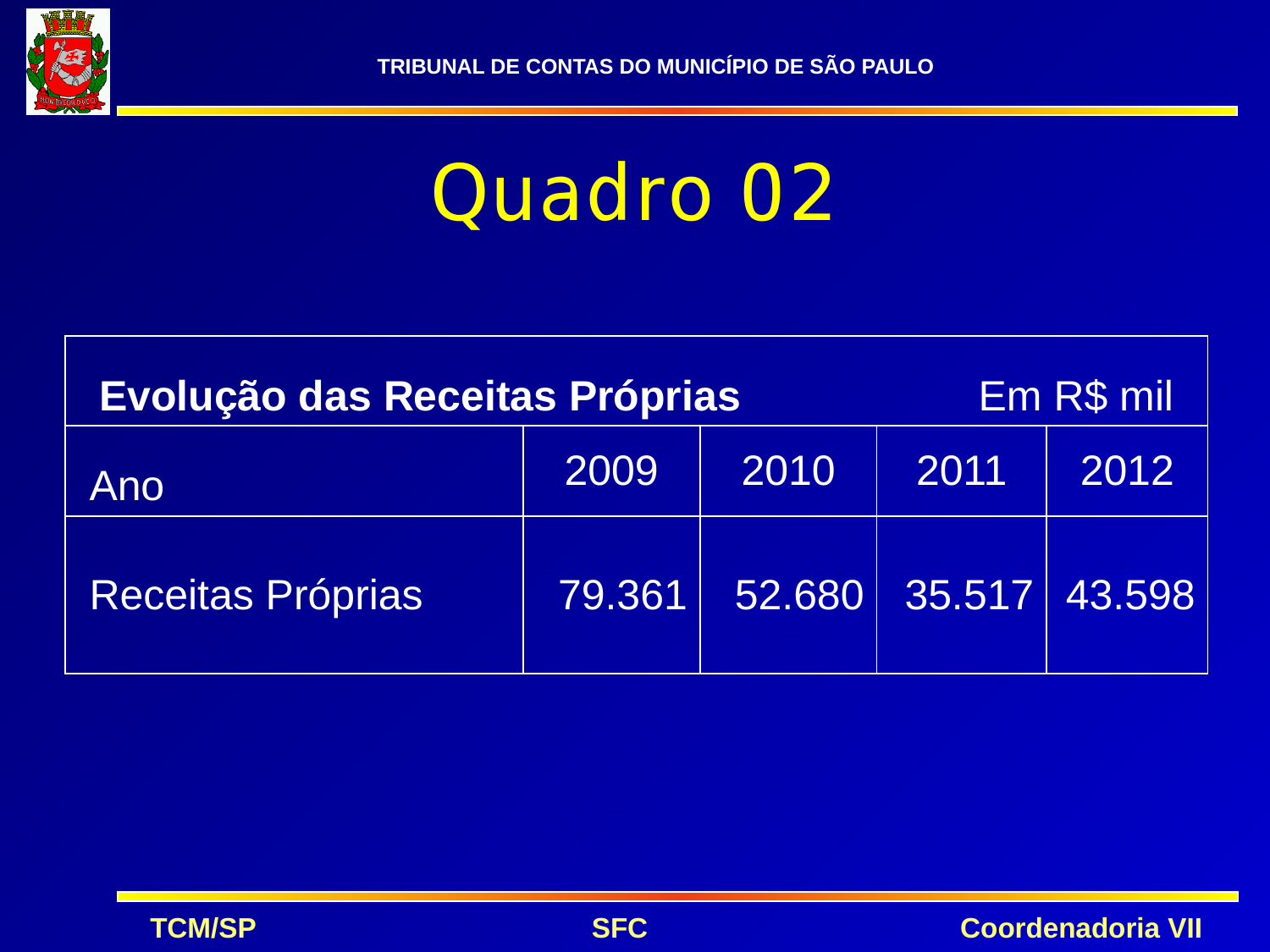

# Quadro 02
| Evolução das Receitas Próprias Em R$ mil |  |  |  |  |
| --- | --- | --- | --- | --- |
| Ano | 2009 | 2010 | 2011 | 2012 |
| Receitas Próprias | 79.361 | 52.680 | 35.517 | 43.598 |